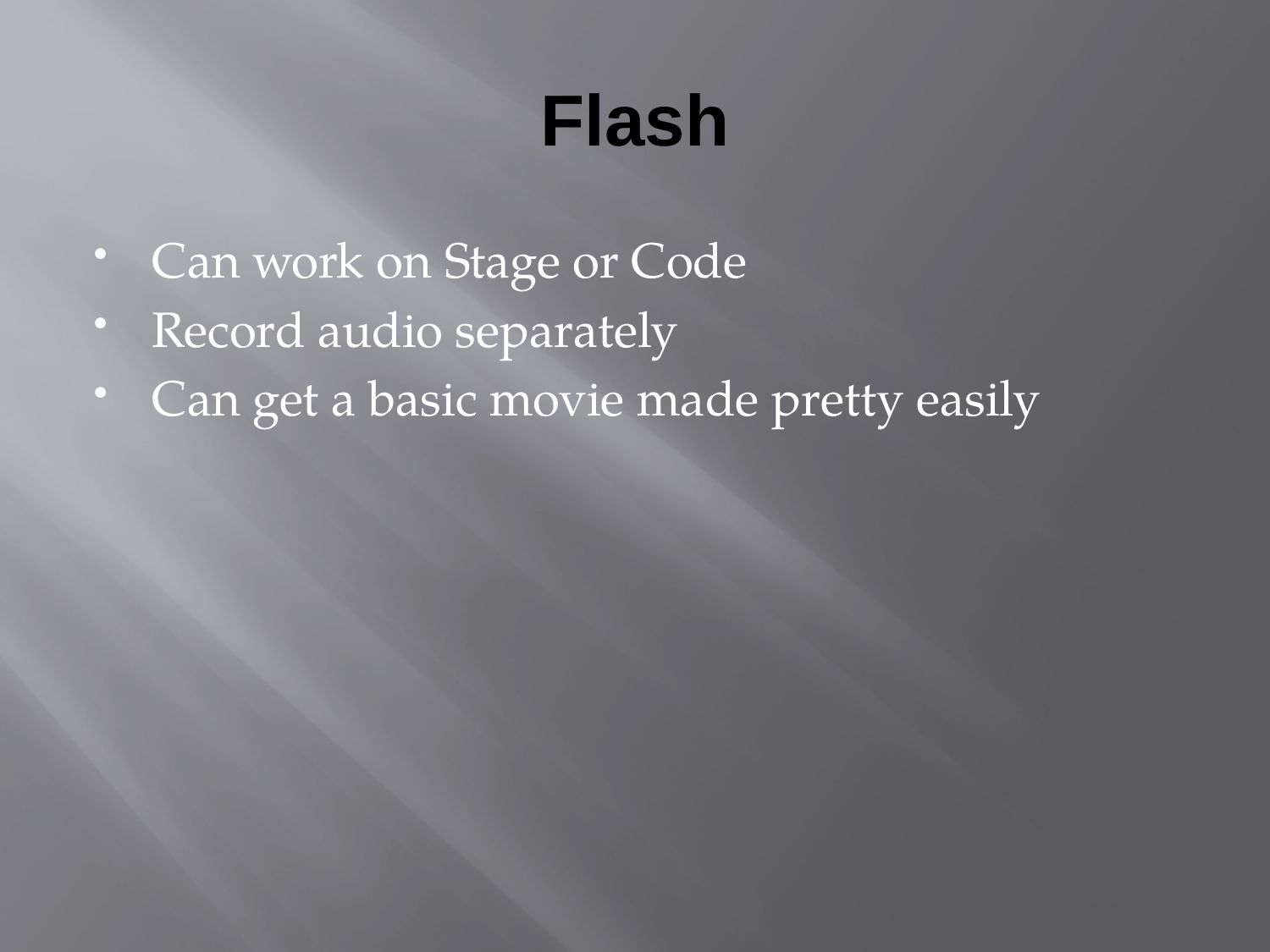

# Flash
Can work on Stage or Code
Record audio separately
Can get a basic movie made pretty easily